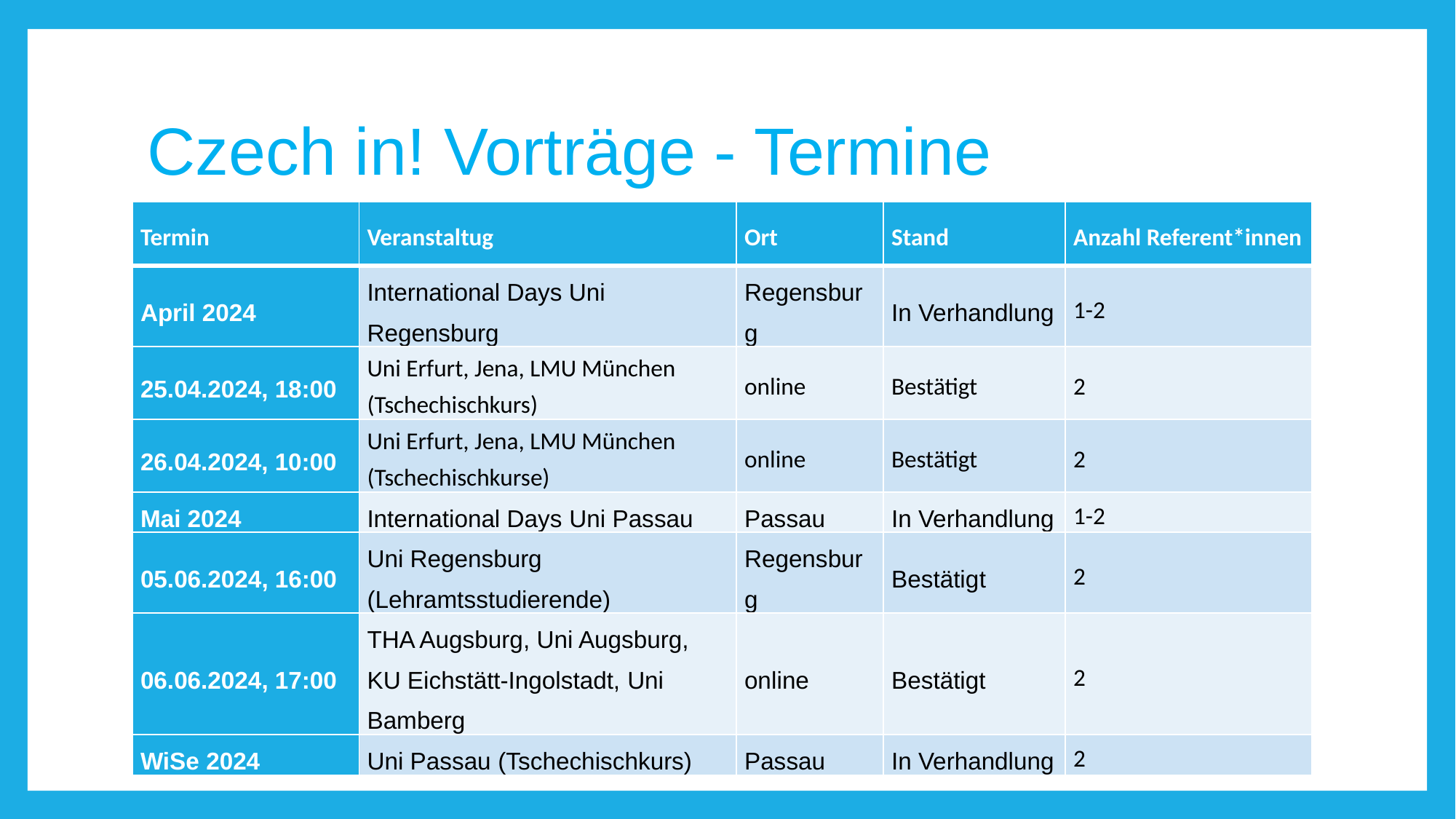

# Czech in! Vorträge - Termine
| Termin | Veranstaltug | Ort | Stand | Anzahl Referent\*innen |
| --- | --- | --- | --- | --- |
| April 2024 | International Days Uni Regensburg | Regensburg | In Verhandlung | 1-2 |
| 25.04.2024, 18:00 | Uni Erfurt, Jena, LMU München (Tschechischkurs) | online | Bestätigt | 2 |
| 26.04.2024, 10:00 | Uni Erfurt, Jena, LMU München (Tschechischkurse) | online | Bestätigt | 2 |
| Mai 2024 | International Days Uni Passau | Passau | In Verhandlung | 1-2 |
| 05.06.2024, 16:00 | Uni Regensburg (Lehramtsstudierende) | Regensburg | Bestätigt | 2 |
| 06.06.2024, 17:00 | THA Augsburg, Uni Augsburg, KU Eichstätt-Ingolstadt, Uni Bamberg | online | Bestätigt | 2 |
| WiSe 2024 | Uni Passau (Tschechischkurs) | Passau | In Verhandlung | 2 |